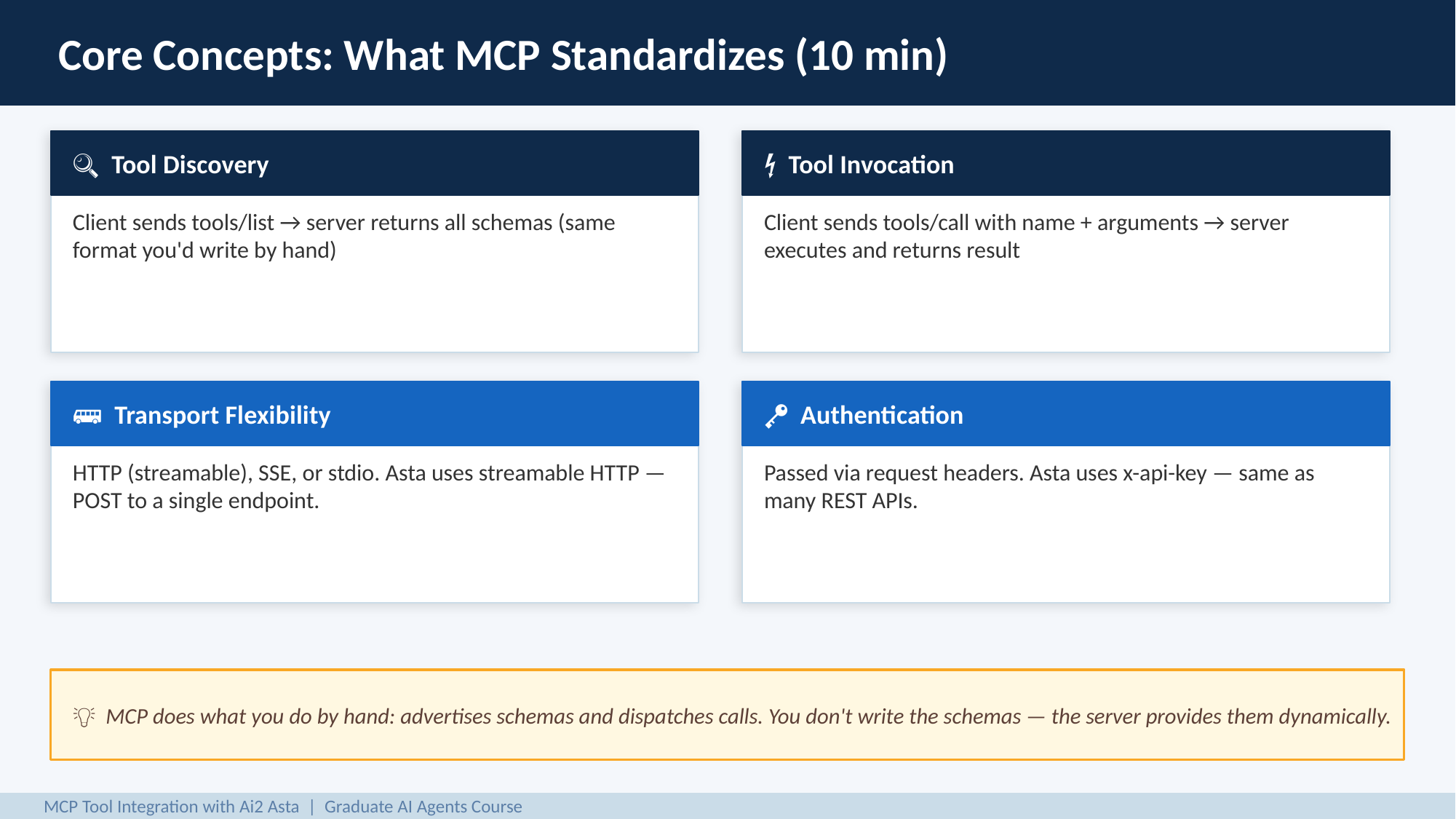

Core Concepts: What MCP Standardizes (10 min)

🔍  Tool Discovery
⚡  Tool Invocation
Client sends tools/list → server returns all schemas (same format you'd write by hand)
Client sends tools/call with name + arguments → server executes and returns result

🚌  Transport Flexibility
🔑  Authentication
HTTP (streamable), SSE, or stdio. Asta uses streamable HTTP — POST to a single endpoint.
Passed via request headers. Asta uses x-api-key — same as many REST APIs.

💡  MCP does what you do by hand: advertises schemas and dispatches calls. You don't write the schemas — the server provides them dynamically.
MCP Tool Integration with Ai2 Asta  |  Graduate AI Agents Course